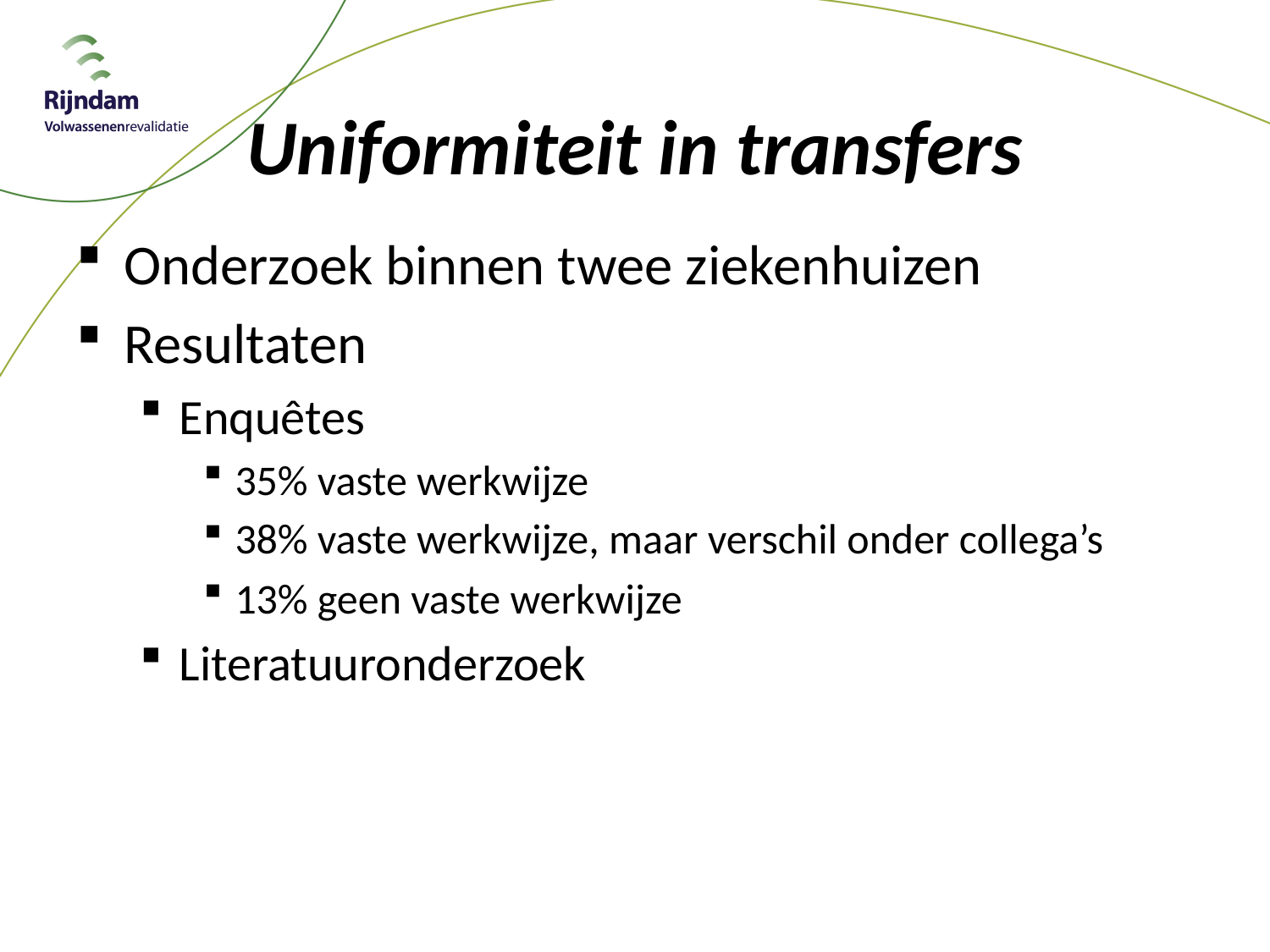

# Uniformiteit in transfers
Onderzoek binnen twee ziekenhuizen
Resultaten
Enquêtes
35% vaste werkwijze
38% vaste werkwijze, maar verschil onder collega’s
13% geen vaste werkwijze
Literatuuronderzoek